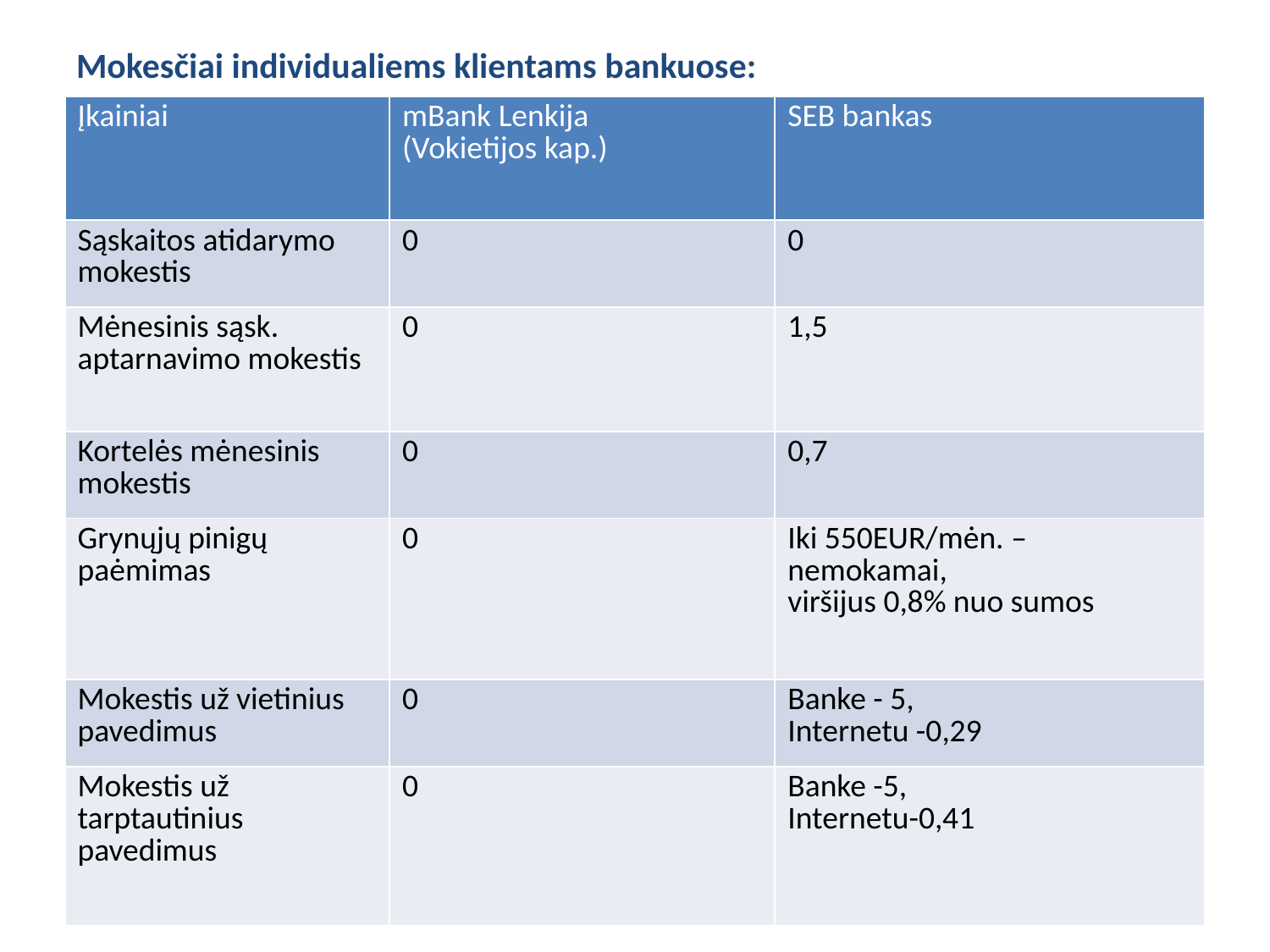

Mokesčiai individualiems klientams bankuose:
| Įkainiai | mBank Lenkija (Vokietijos kap.) | SEB bankas |
| --- | --- | --- |
| Sąskaitos atidarymo mokestis | 0 | 0 |
| Mėnesinis sąsk. aptarnavimo mokestis | 0 | 1,5 |
| Kortelės mėnesinis mokestis | 0 | 0,7 |
| Grynųjų pinigų paėmimas | 0 | Iki 550EUR/mėn. – nemokamai, viršijus 0,8% nuo sumos |
| Mokestis už vietinius pavedimus | 0 | Banke - 5, Internetu -0,29 |
| Mokestis už tarptautinius pavedimus | 0 | Banke -5, Internetu-0,41 |